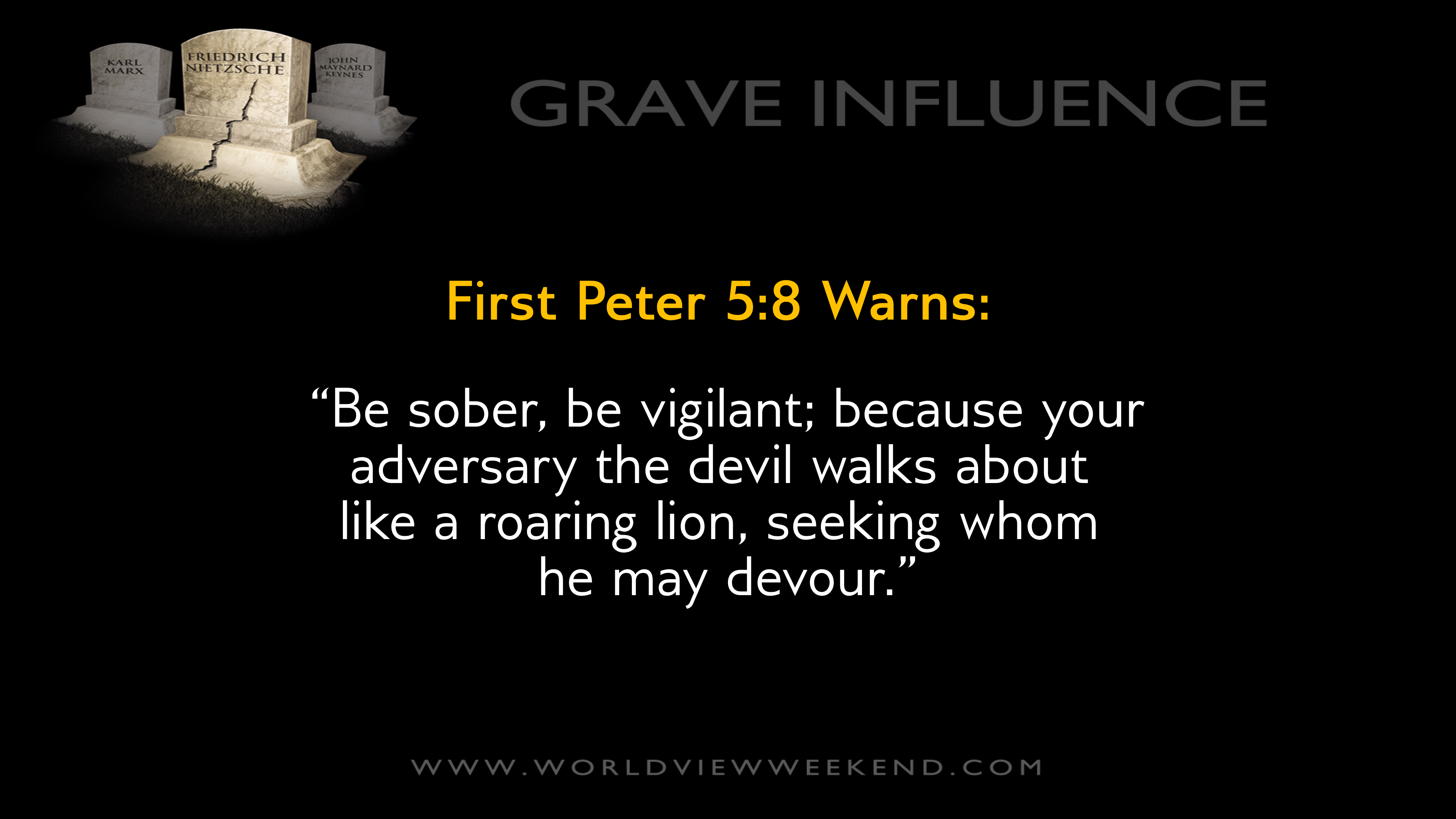

First Peter 5:8 Warns:
“Be sober, be vigilant; because your adversary the devil walks about
like a roaring lion, seeking whom
he may devour.”